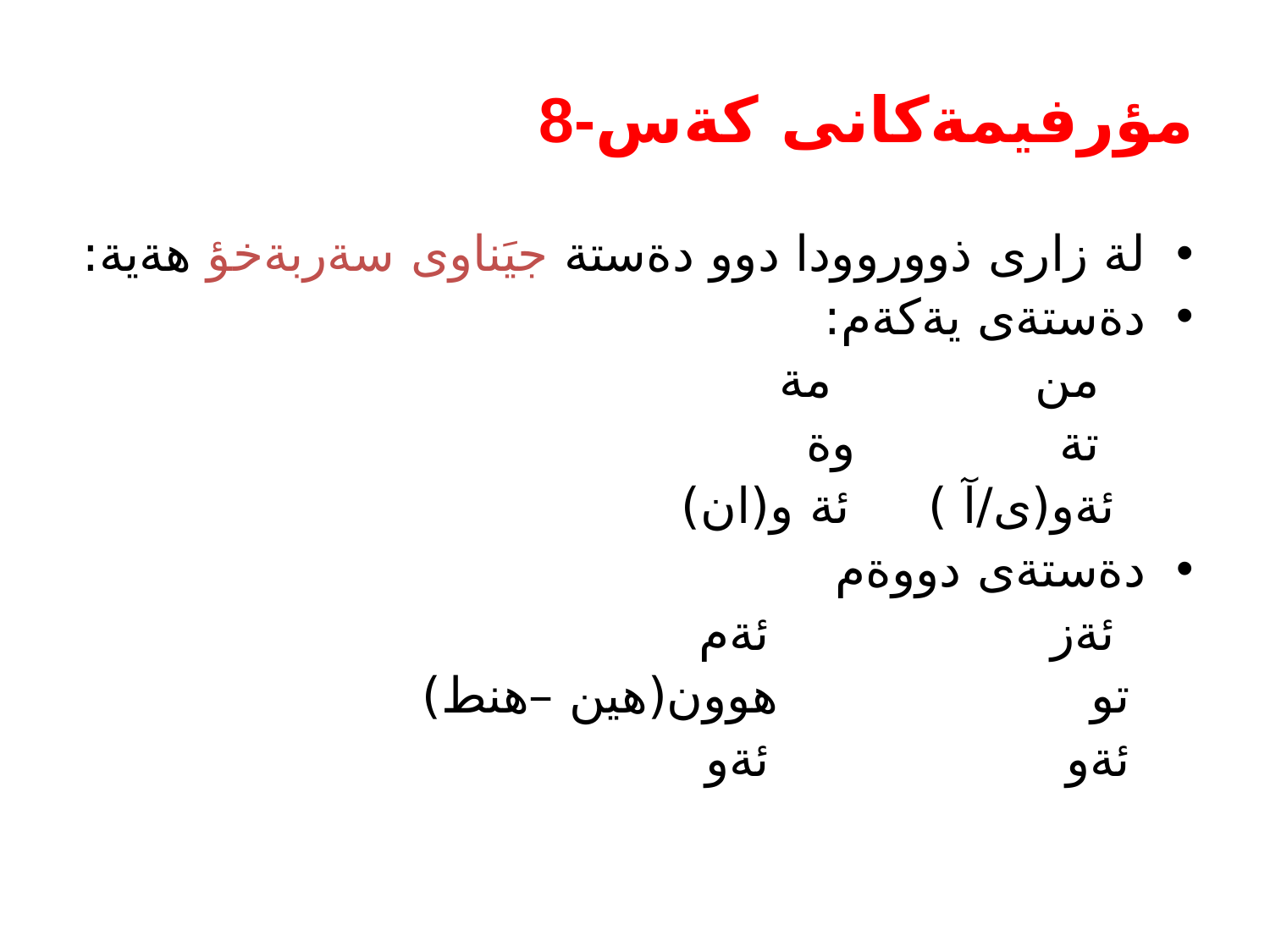

# 8-مؤرفيمةكانى كةس
لة زارى ذووروودا دوو دةستة جيَناوى سةربةخؤ هةية:
دةستةى يةكةم:
      من             مة
      تة             وة
     ئةو(ى/آ )     ئة و(ان)
دةستةى دووةم
     ئةز                  ئةم
    تو                    هوون(هين –هنط)
    ئةو                   ئةو